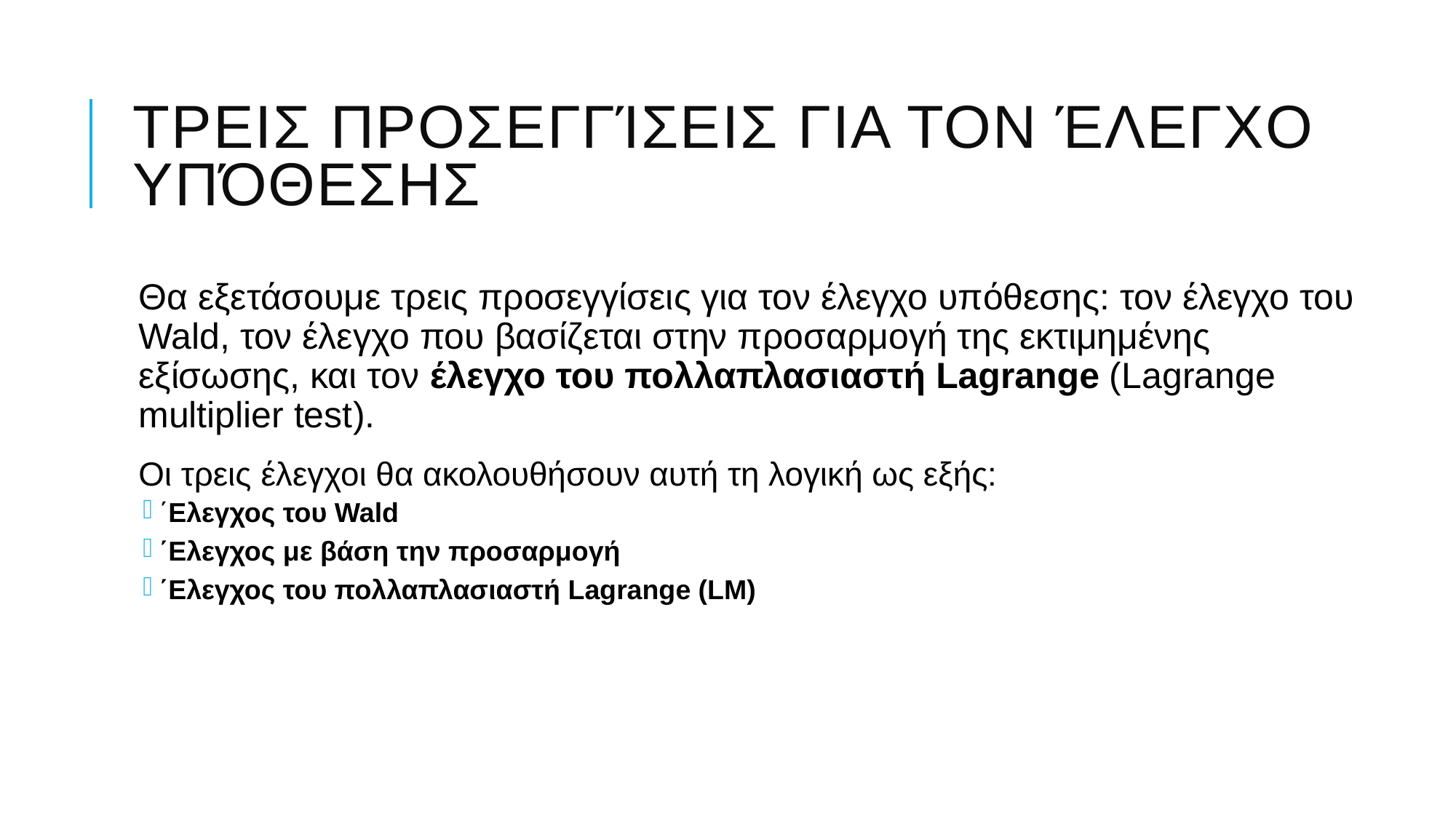

# Τρεις προσεγγίσεις για τον έλεγχο υπόθεσης
Θα εξετάσουμε τρεις προσεγγίσεις για τον έλεγχο υπόθεσης: τον έλεγχο του Wald, τον έλεγχο που βασίζεται στην προσαρμογή της εκτιμημένης εξίσωσης, και τον έλεγχο του πολλαπλασιαστή Lagrange (Lagrange multiplier test).
Οι τρεις έλεγχοι θα ακολουθήσουν αυτή τη λογική ως εξής:
΄Ελεγχος του Wald
΄Ελεγχος με βάση την προσαρμογή
΄Ελεγχος του πολλαπλασιαστή Lagrange (LM)